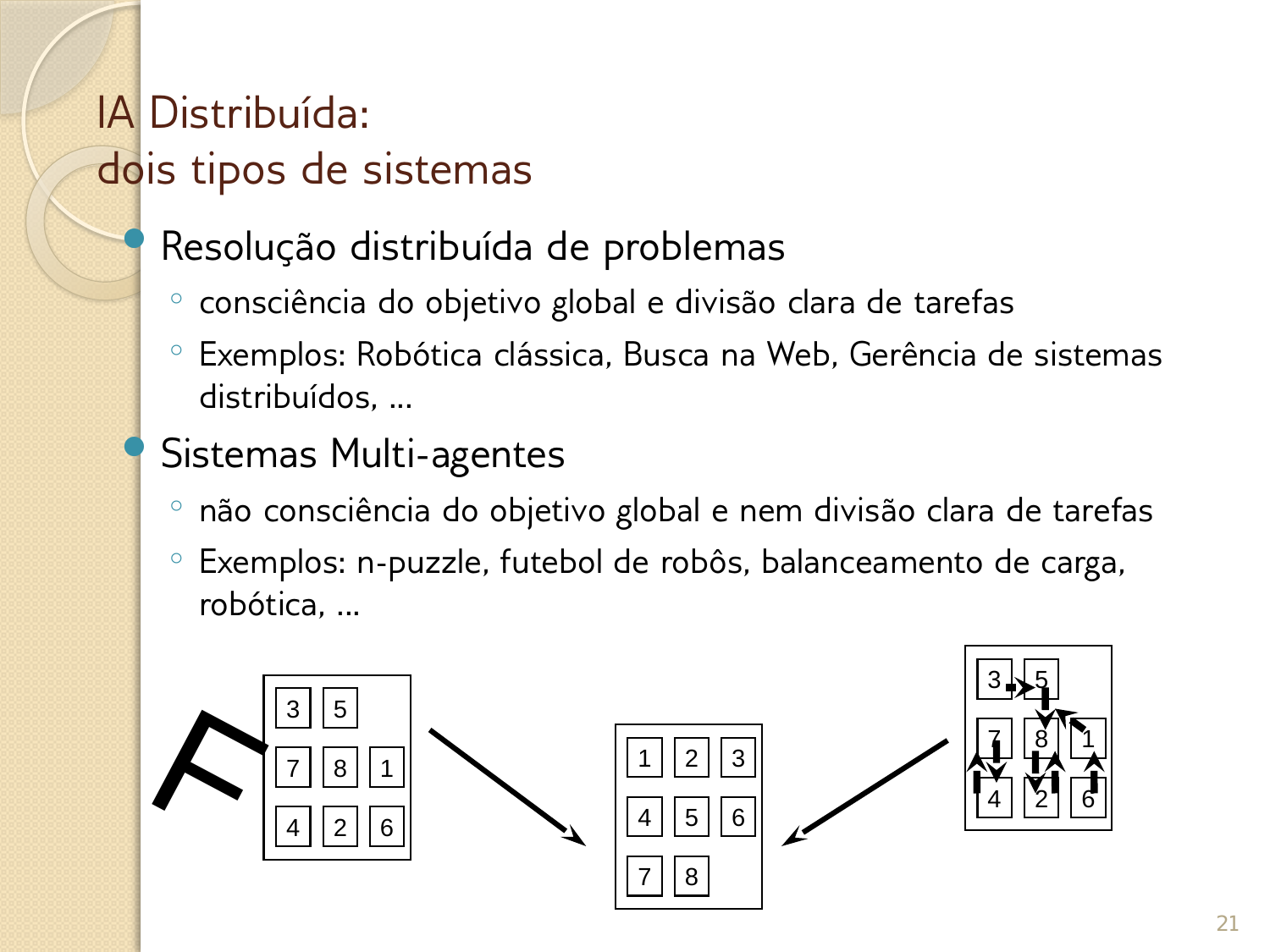

# IA Distribuída: dois tipos de sistemas
Resolução distribuída de problemas
consciência do objetivo global e divisão clara de tarefas
Exemplos: Robótica clássica, Busca na Web, Gerência de sistemas distribuídos, ...
Sistemas Multi-agentes
não consciência do objetivo global e nem divisão clara de tarefas
Exemplos: n-puzzle, futebol de robôs, balanceamento de carga, robótica, ...

3
5
7
8
1
4
2
6

3
5
7
8
1
4
2
6
F

1
2
3
4
5
6
7
8

21